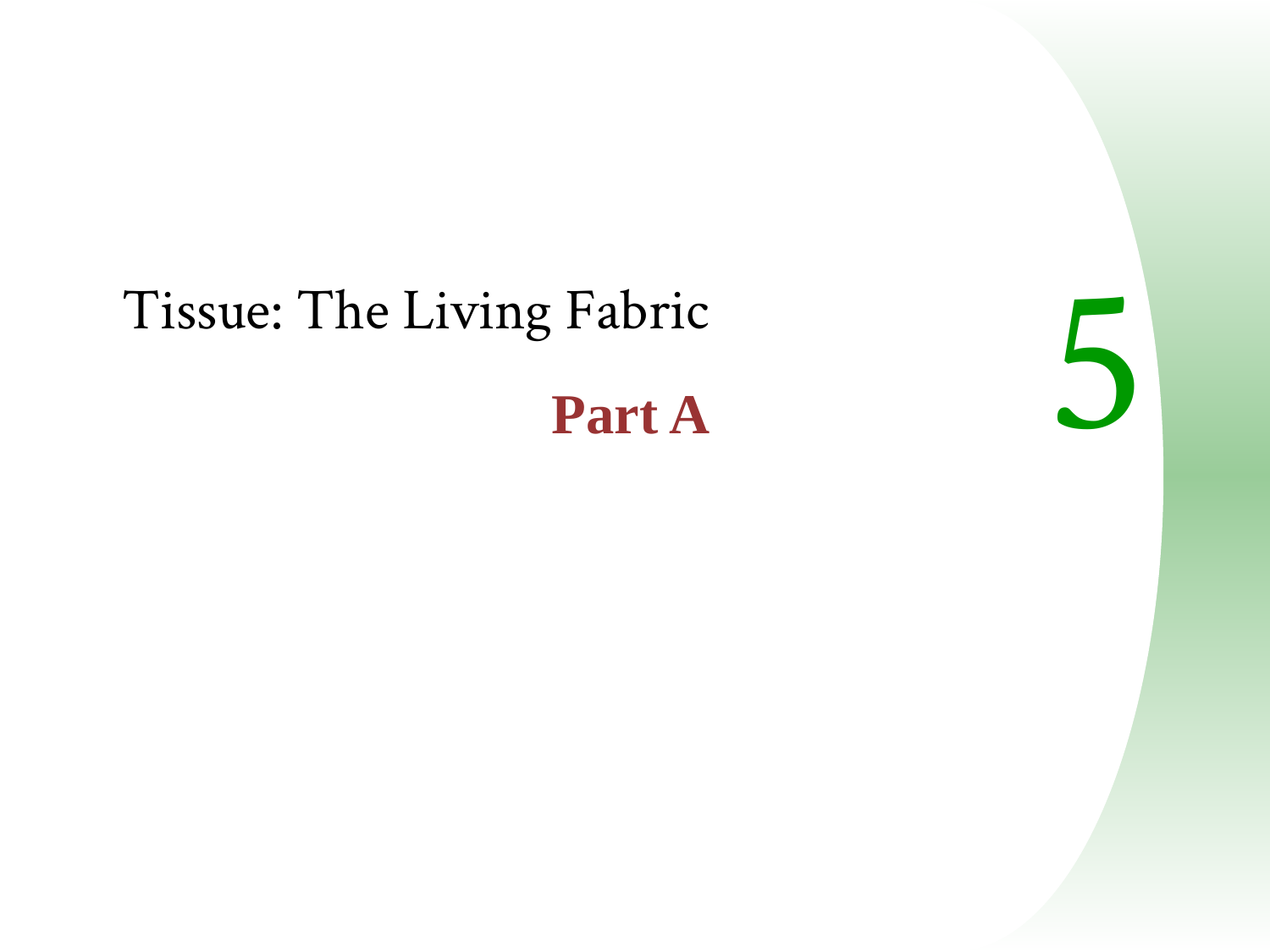

Tissue: The Living Fabric
Part A
# 5